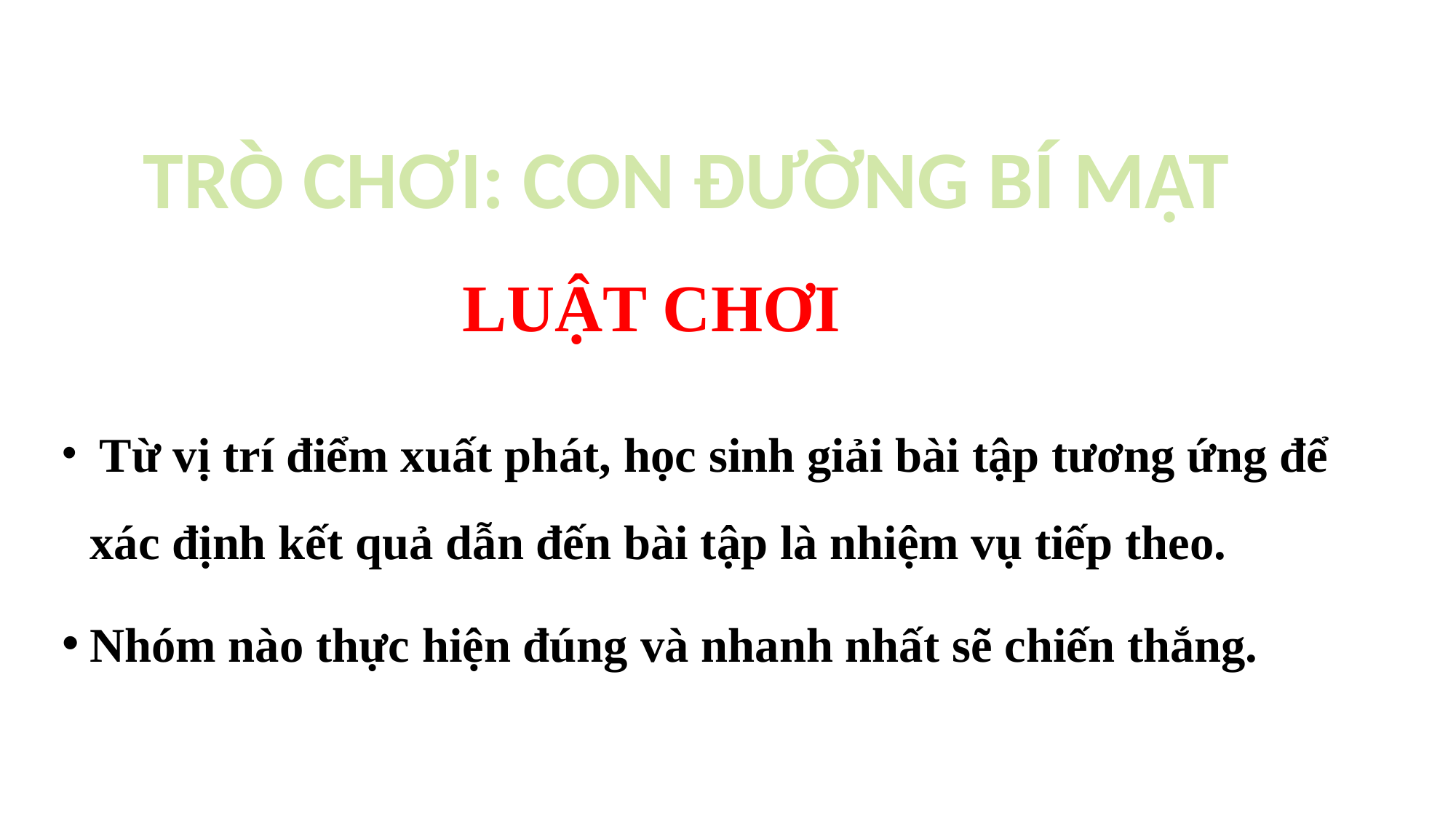

TRÒ CHƠI: CON ĐƯỜNG BÍ MẬT
LUẬT CHƠI
 Từ vị trí điểm xuất phát, học sinh giải bài tập tương ứng để xác định kết quả dẫn đến bài tập là nhiệm vụ tiếp theo.
Nhóm nào thực hiện đúng và nhanh nhất sẽ chiến thắng.